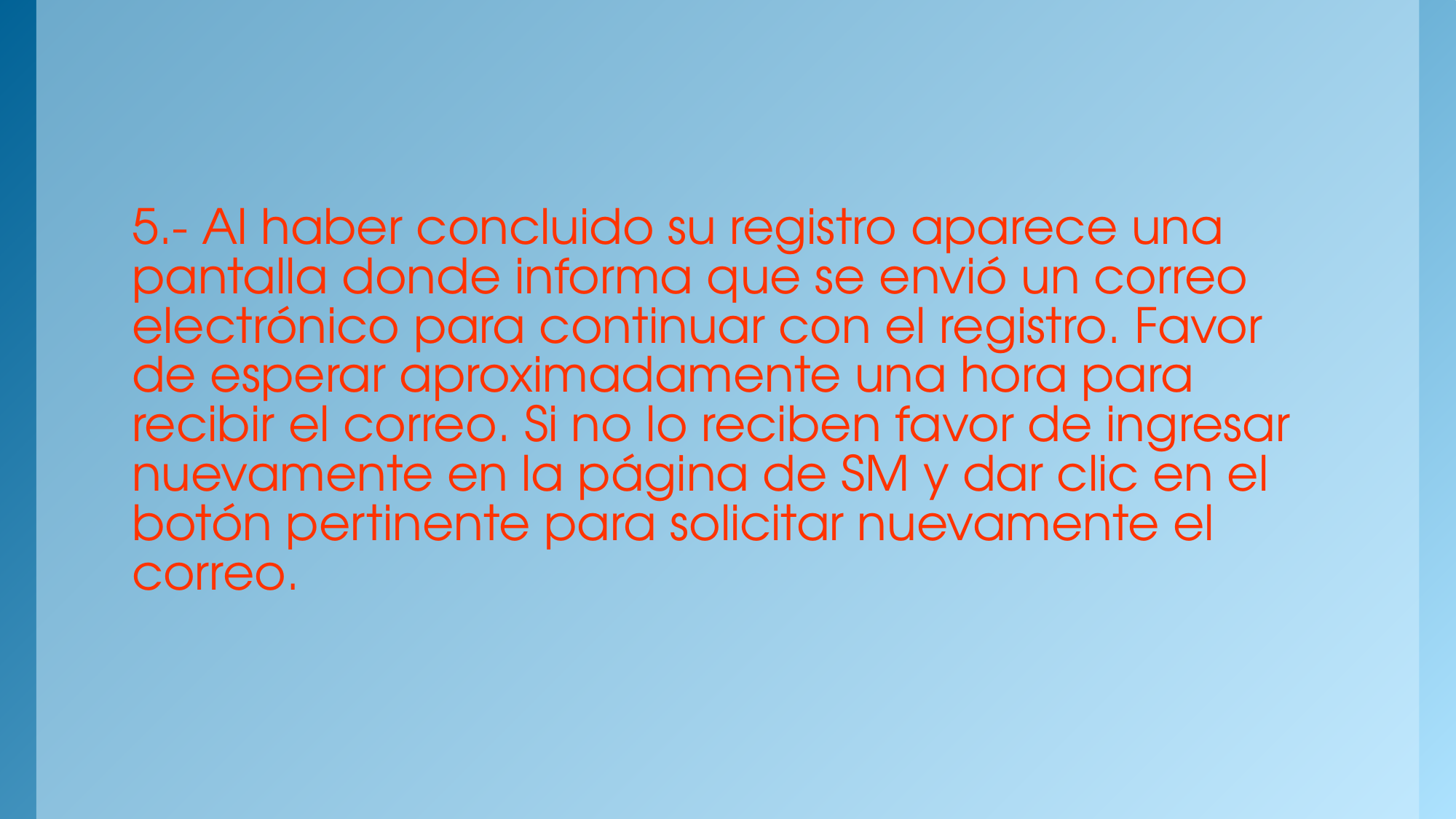

# 5.- Al haber concluido su registro aparece una pantalla donde informa que se envió un correo electrónico para continuar con el registro. Favor de esperar aproximadamente una hora para recibir el correo. Si no lo reciben favor de ingresar nuevamente en la página de SM y dar clic en el botón pertinente para solicitar nuevamente el correo.